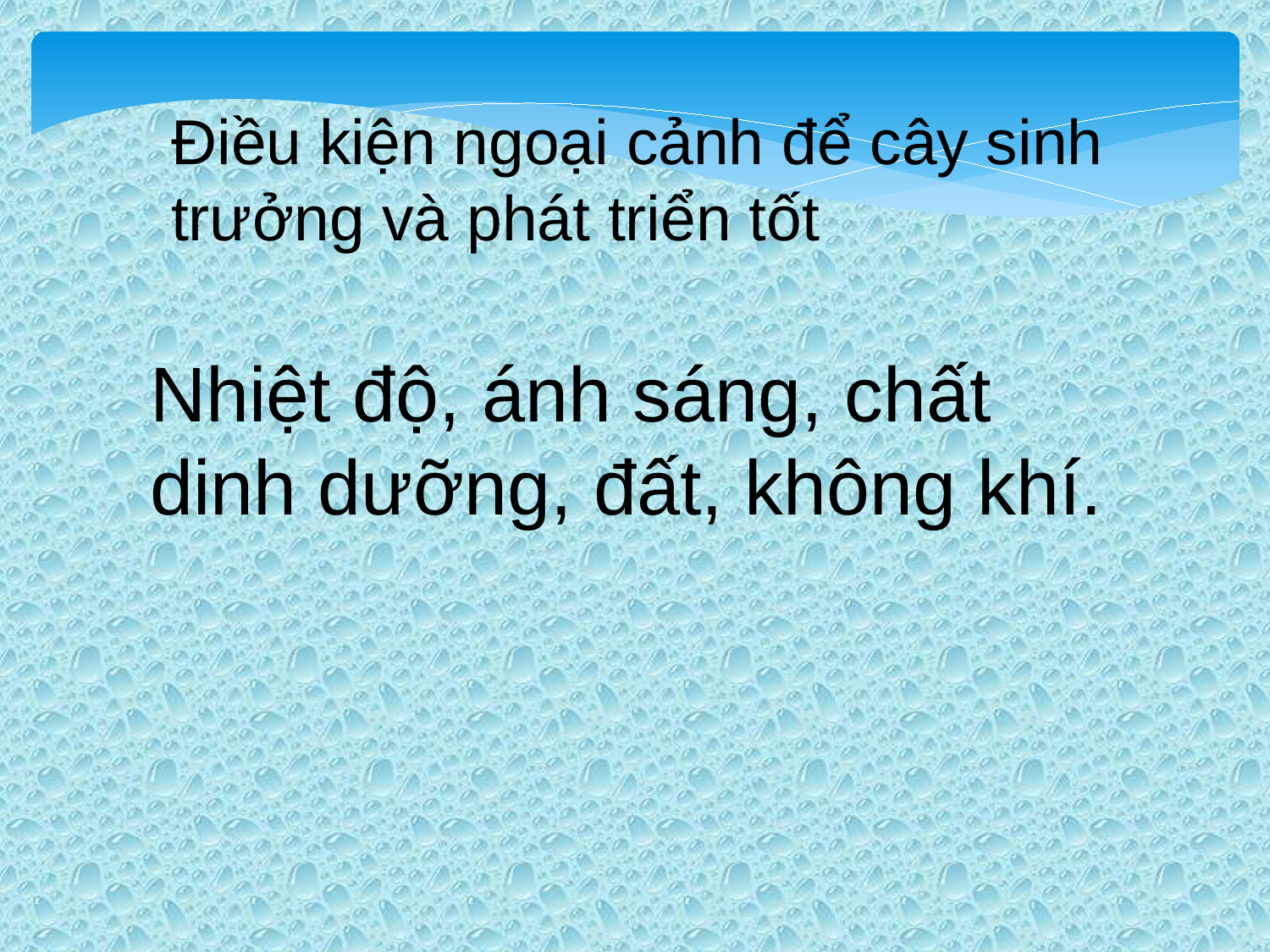

Điều kiện ngoại cảnh để cây sinh trưởng và phát triển tốt
Nhiệt độ, ánh sáng, chất dinh dưỡng, đất, không khí.